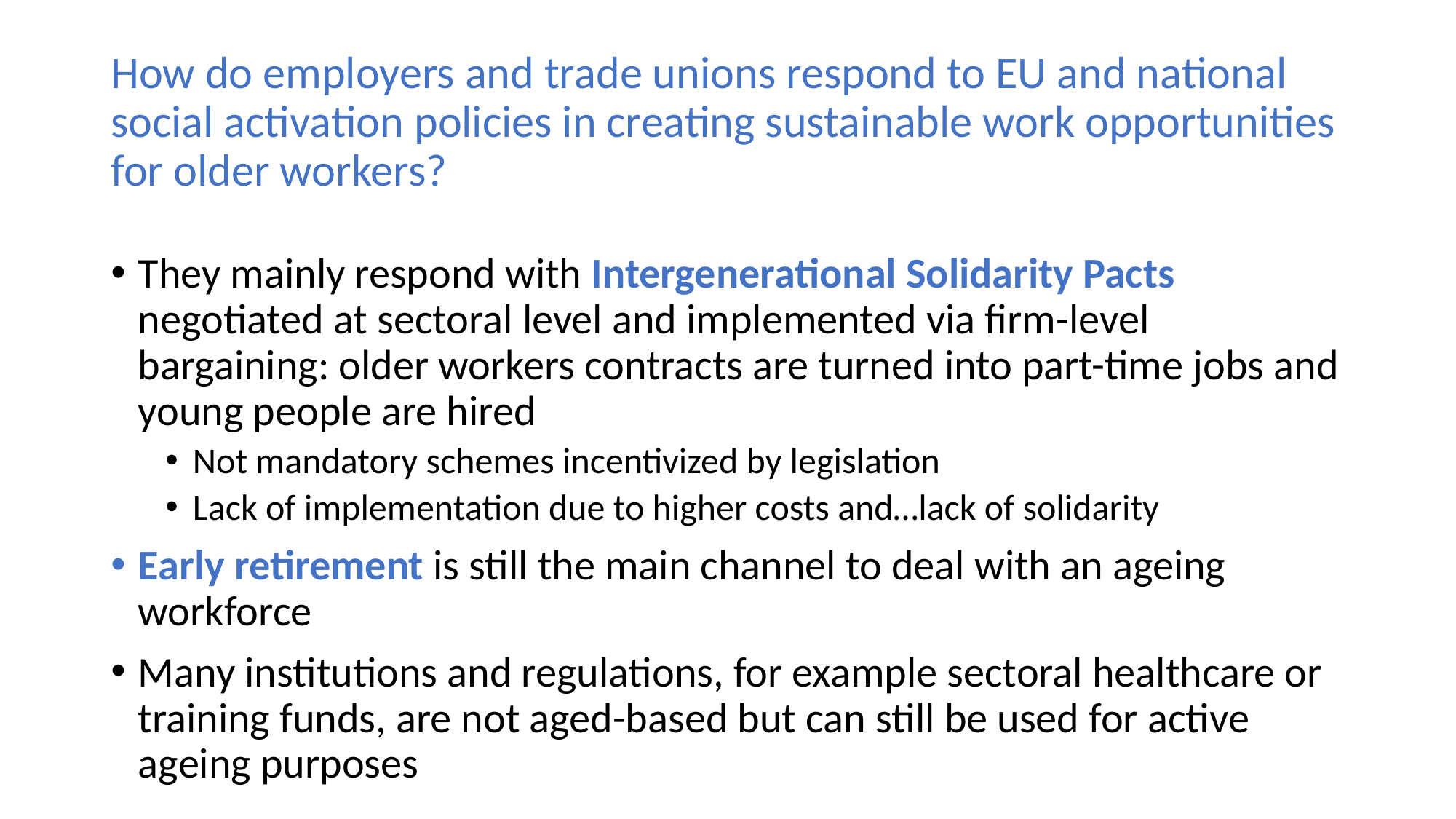

# How do employers and trade unions respond to EU and national social activation policies in creating sustainable work opportunities for older workers?
They mainly respond with Intergenerational Solidarity Pacts negotiated at sectoral level and implemented via firm-level bargaining: older workers contracts are turned into part-time jobs and young people are hired
Not mandatory schemes incentivized by legislation
Lack of implementation due to higher costs and…lack of solidarity
Early retirement is still the main channel to deal with an ageing workforce
Many institutions and regulations, for example sectoral healthcare or training funds, are not aged-based but can still be used for active ageing purposes